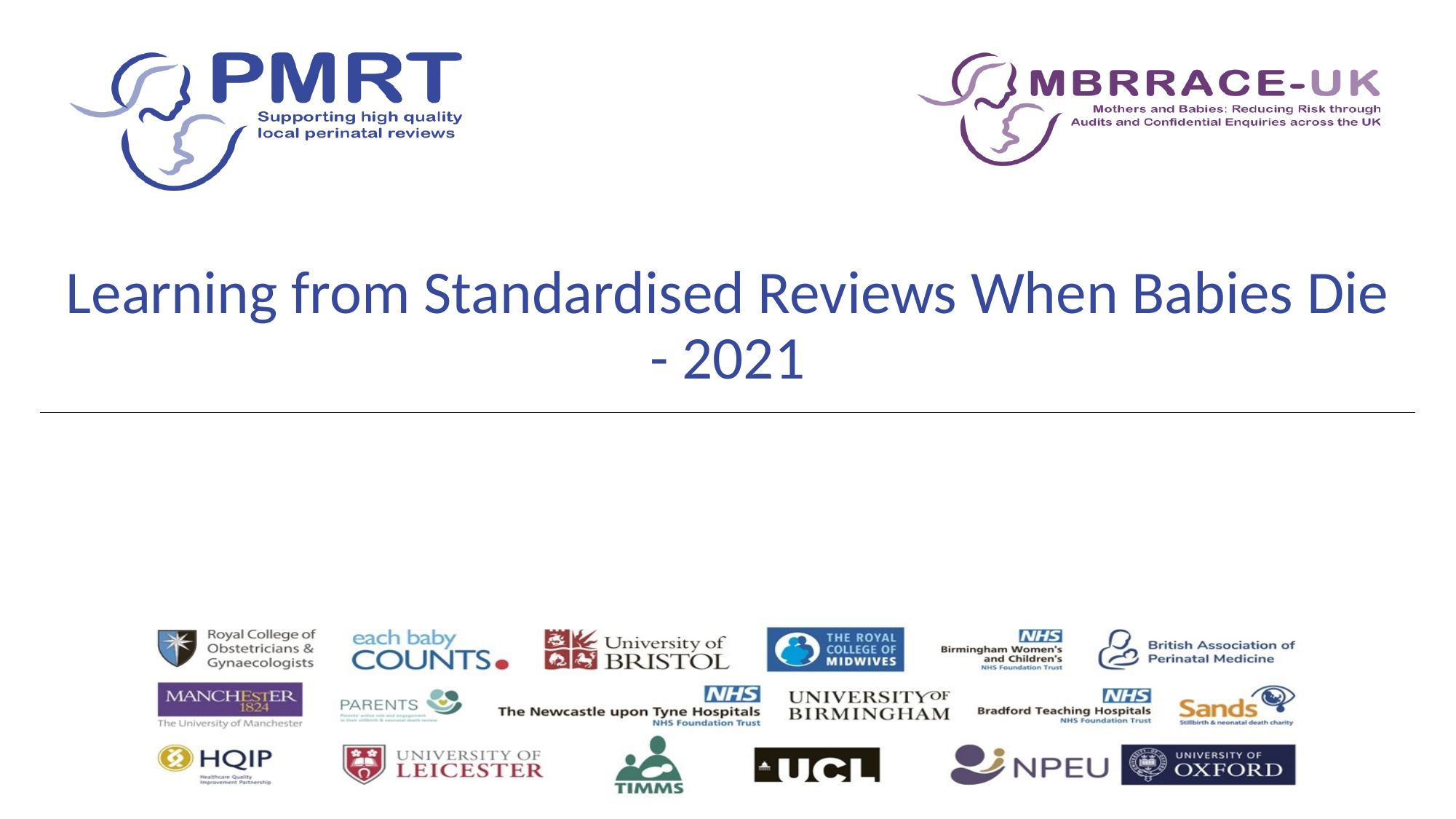

Learning from Standardised Reviews When Babies Die - 2021